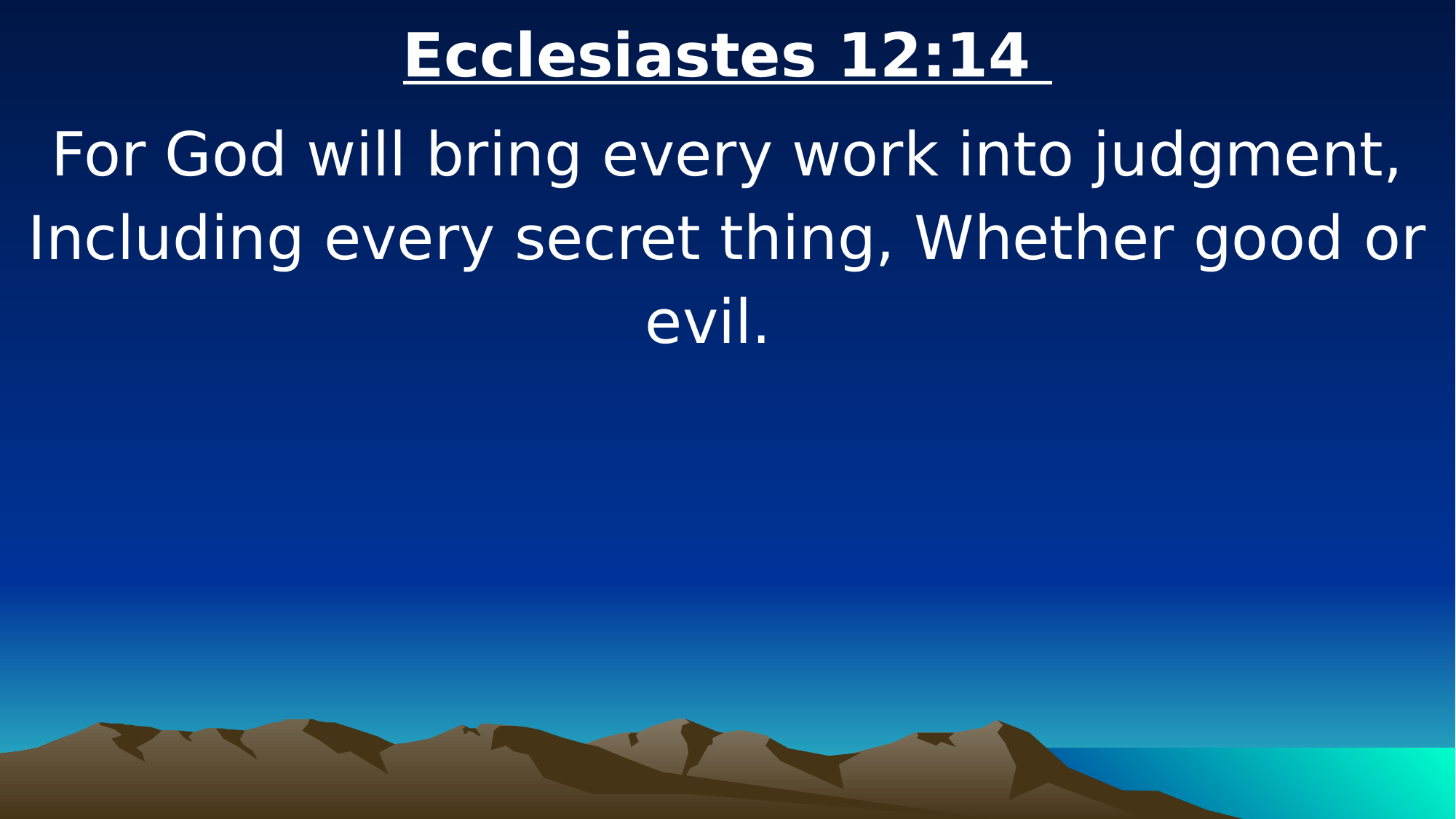

Ecclesiastes 12:14
For God will bring every work into judgment, Including every secret thing, Whether good or evil.